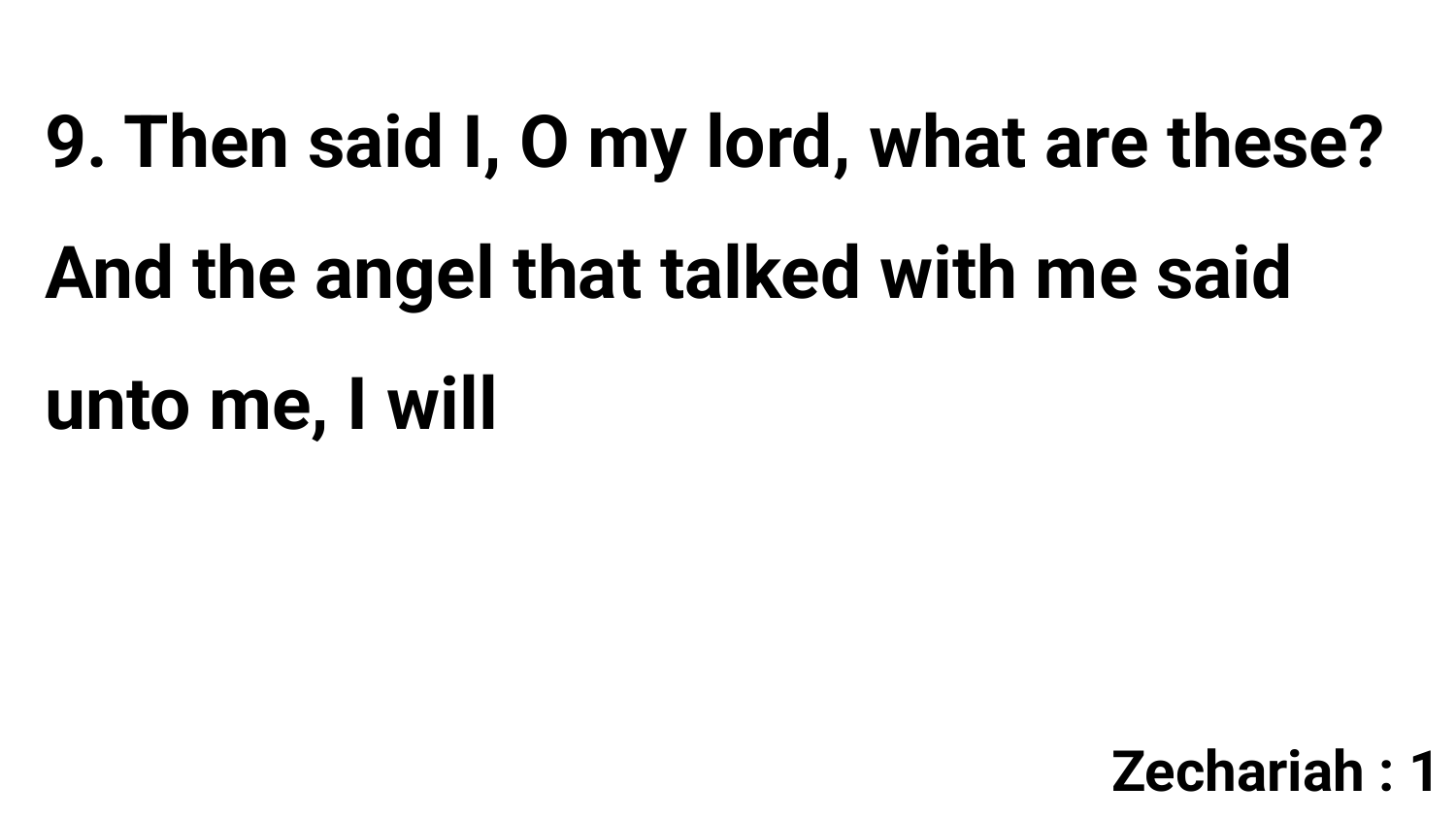

9. Then said I, O my lord, what are these? And the angel that talked with me said unto me, I will
Zechariah : 1